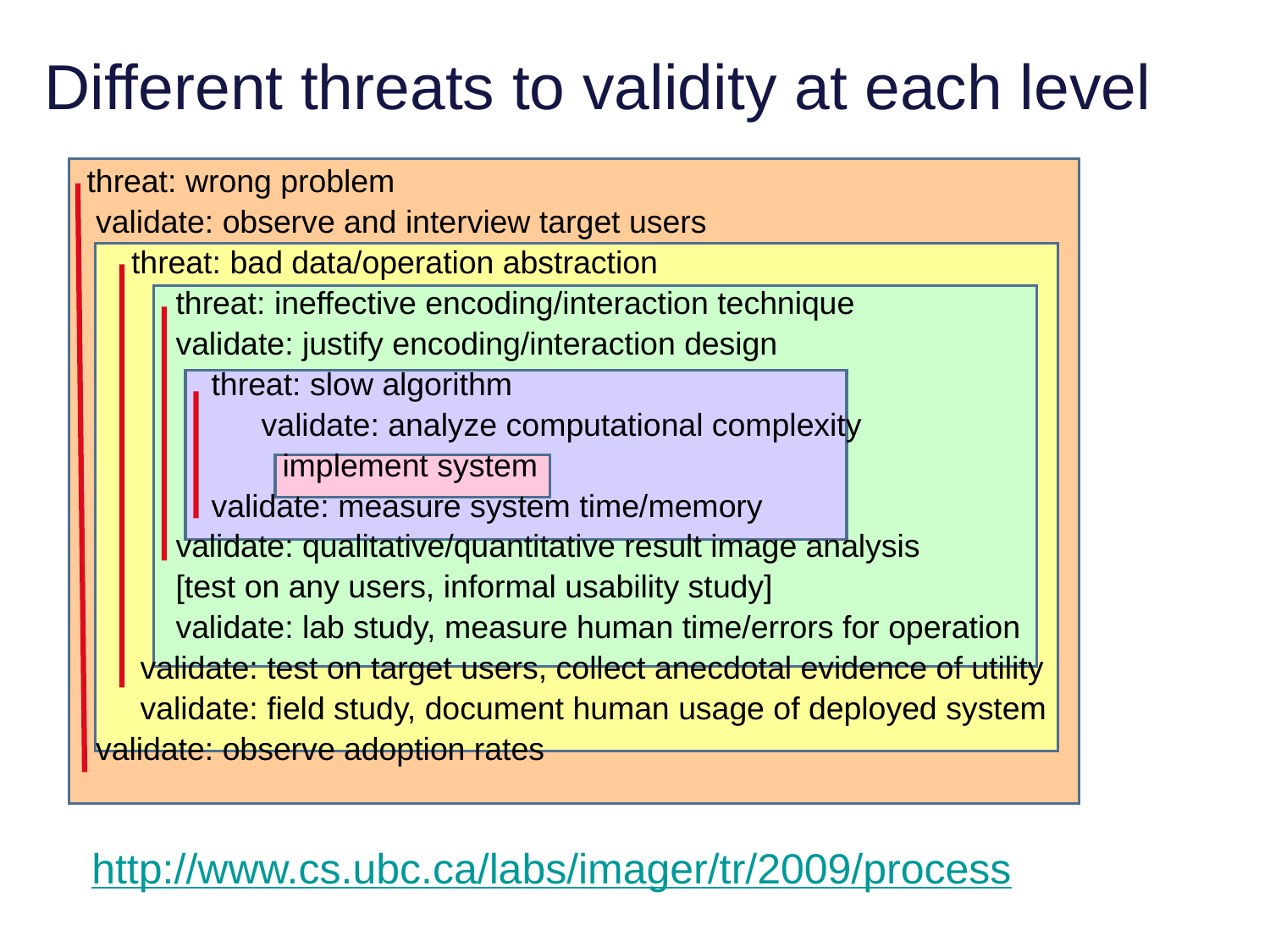

# Different threats to validity at each level

threat: wrong problem
 validate: observe and interview target users
     threat: bad data/operation abstraction
          threat: ineffective encoding/interaction technique
          validate: justify encoding/interaction design
              threat: slow algorithm
		validate: analyze computational complexity
                      implement system
              validate: measure system time/memory
          validate: qualitative/quantitative result image analysis
          [test on any users, informal usability study]
          validate: lab study, measure human time/errors for operation
      validate: test on target users, collect anecdotal evidence of utility
      validate: field study, document human usage of deployed system
 validate: observe adoption rates

http://www.cs.ubc.ca/labs/imager/tr/2009/process